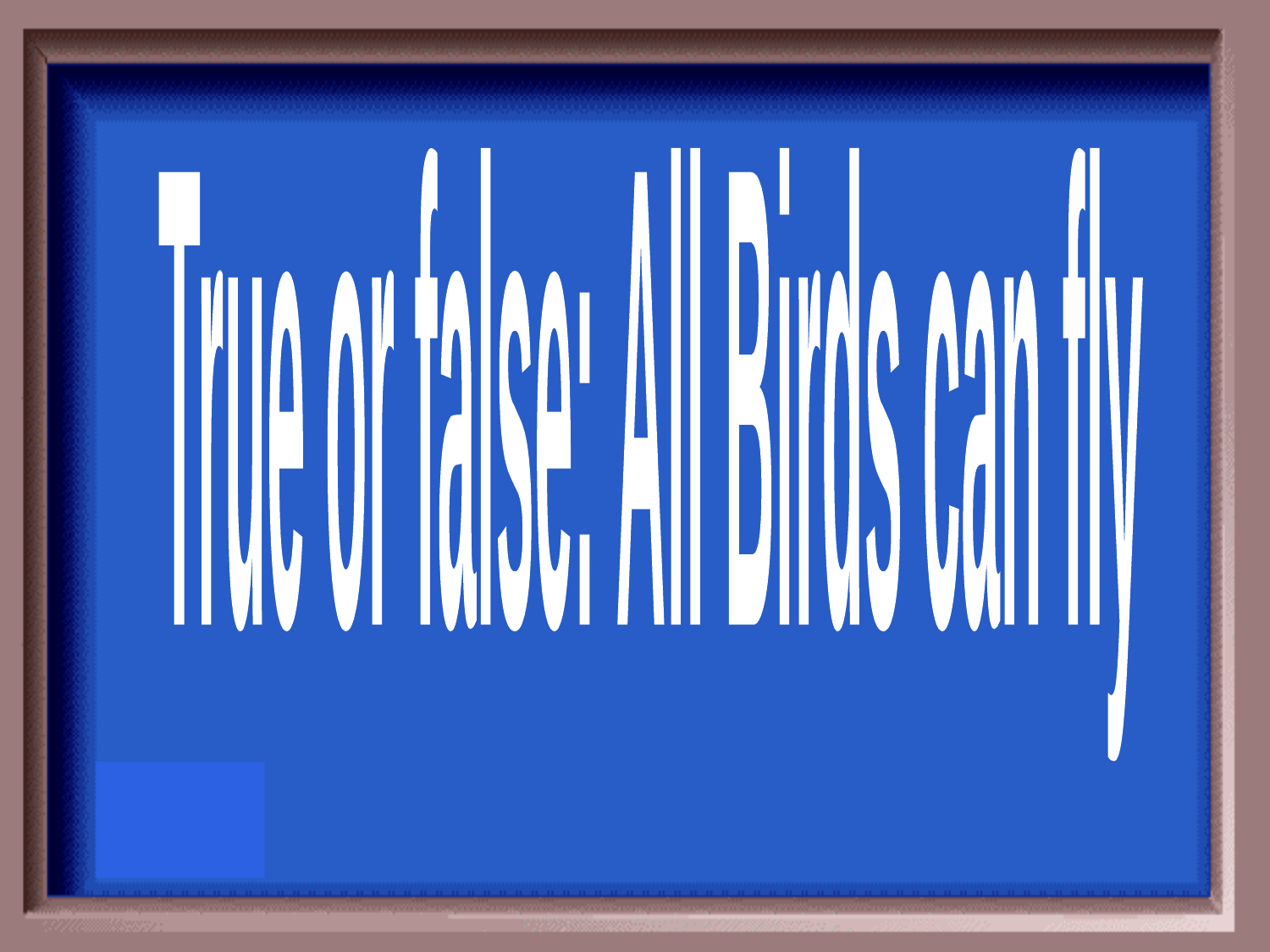

True or false:
All Birds can fly